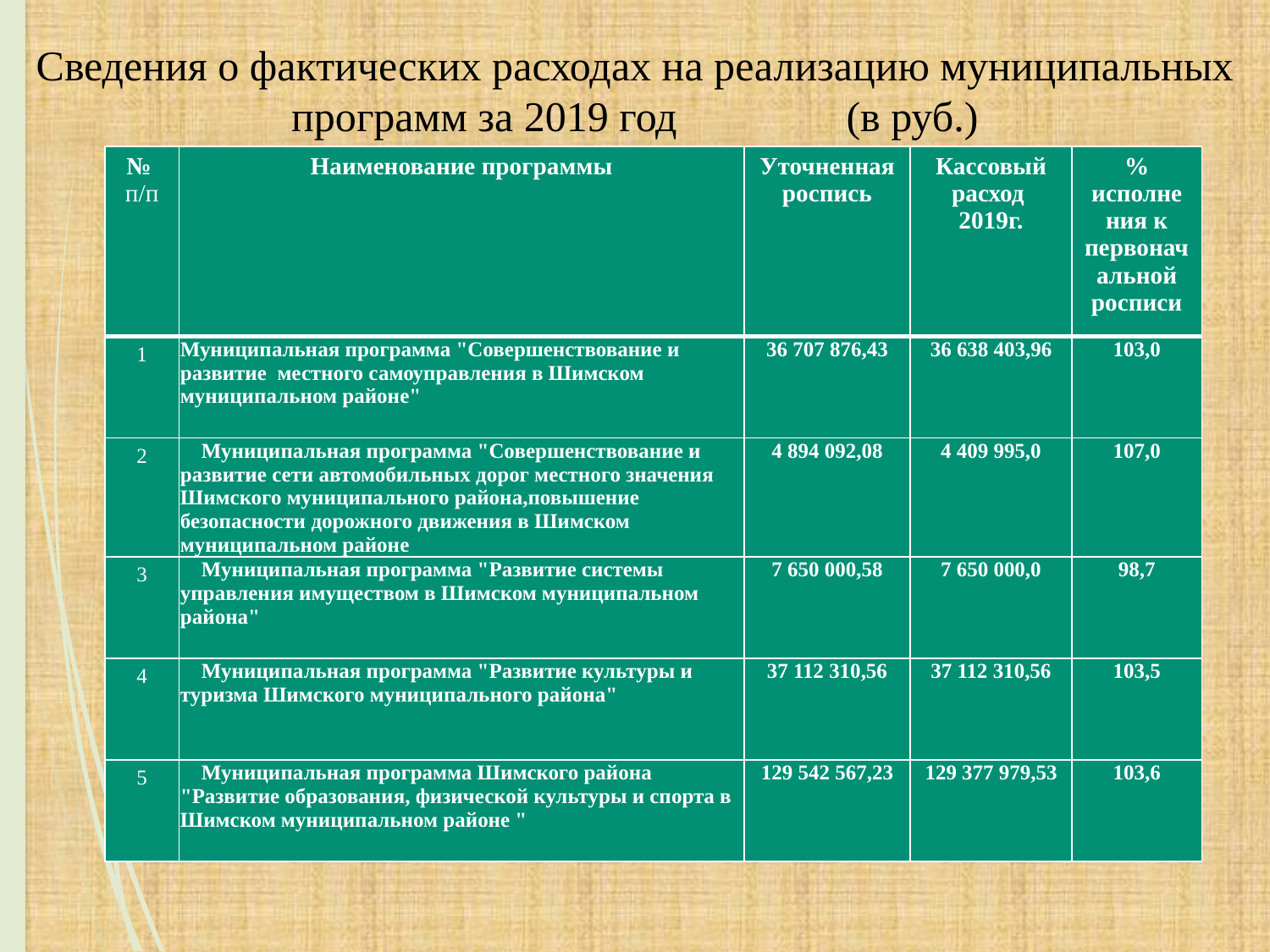

# Сведения о фактических расходах на реализацию муниципальных программ за 2019 год                (в руб.)
| № п/п | Наименование программы | Уточненная роспись | Кассовый расход 2019г. | % исполнения к первоначальной росписи |
| --- | --- | --- | --- | --- |
| 1 | Муниципальная программа "Совершенствование и развитие местного самоуправления в Шимском муниципальном районе" | 36 707 876,43 | 36 638 403,96 | 103,0 |
| 2 | Муниципальная программа "Совершенствование и развитие сети автомобильных дорог местного значения Шимского муниципального района,повышение безопасности дорожного движения в Шимском муниципальном районе | 4 894 092,08 | 4 409 995,0 | 107,0 |
| 3 | Муниципальная программа "Развитие системы управления имуществом в Шимском муниципальном района" | 7 650 000,58 | 7 650 000,0 | 98,7 |
| 4 | Муниципальная программа "Развитие культуры и туризма Шимского муниципального района" | 37 112 310,56 | 37 112 310,56 | 103,5 |
| 5 | Муниципальная программа Шимского района "Развитие образования, физической культуры и спорта в Шимском муниципальном районе " | 129 542 567,23 | 129 377 979,53 | 103,6 |